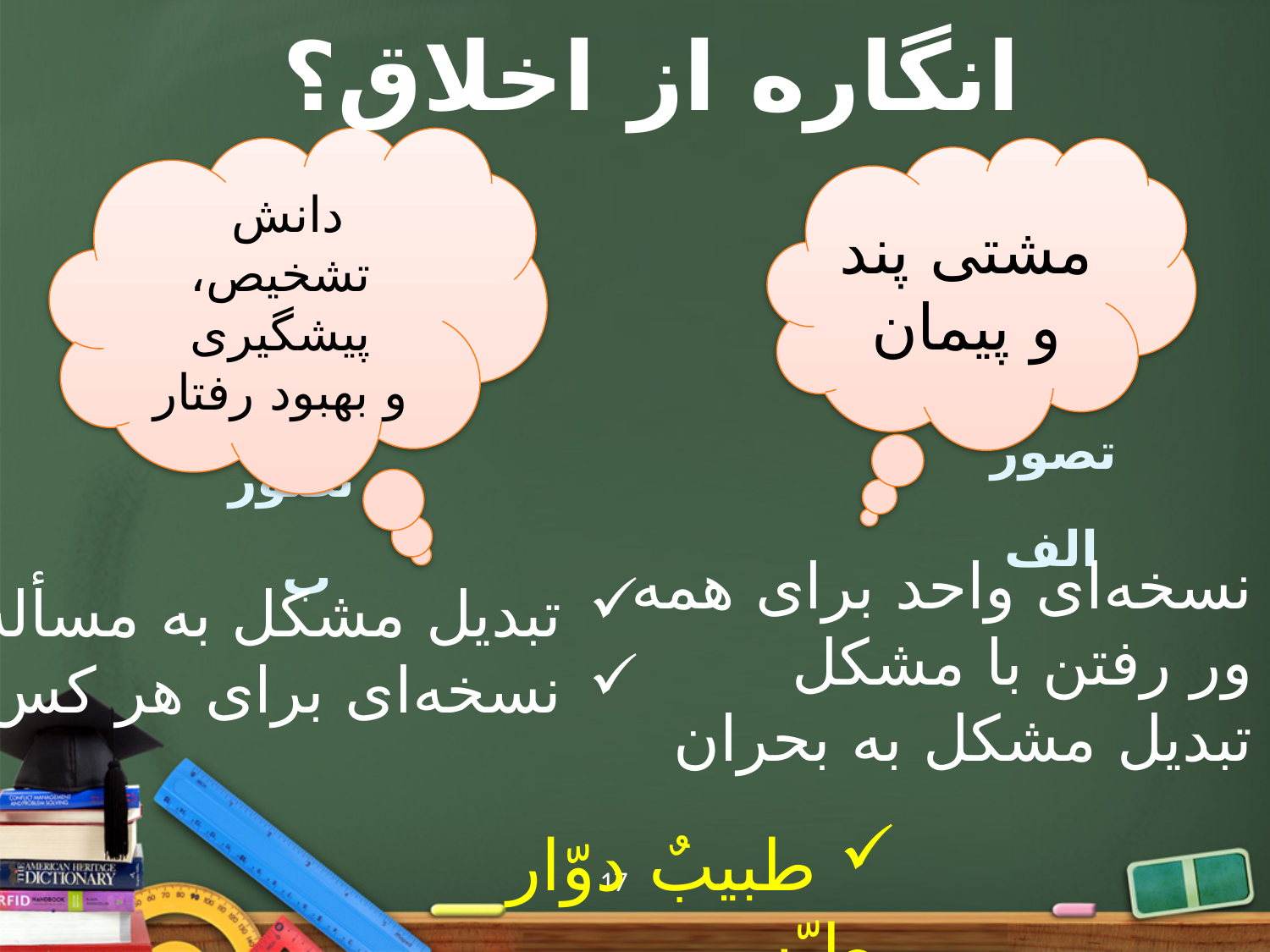

انگاره از اخلاق؟
 دانش تشخیص، پیشگیری
و بهبود رفتار
مشتی پند و پیمان
تصور    الف
تصور   ب
نسخه‌ای واحد برای همه
ور رفتن با مشکل
تبدیل مشکل به بحران
تبدیل مشکل به مسأله
نسخه‌ای برای هر کس
 طبیبٌ دوّار بطبّه...